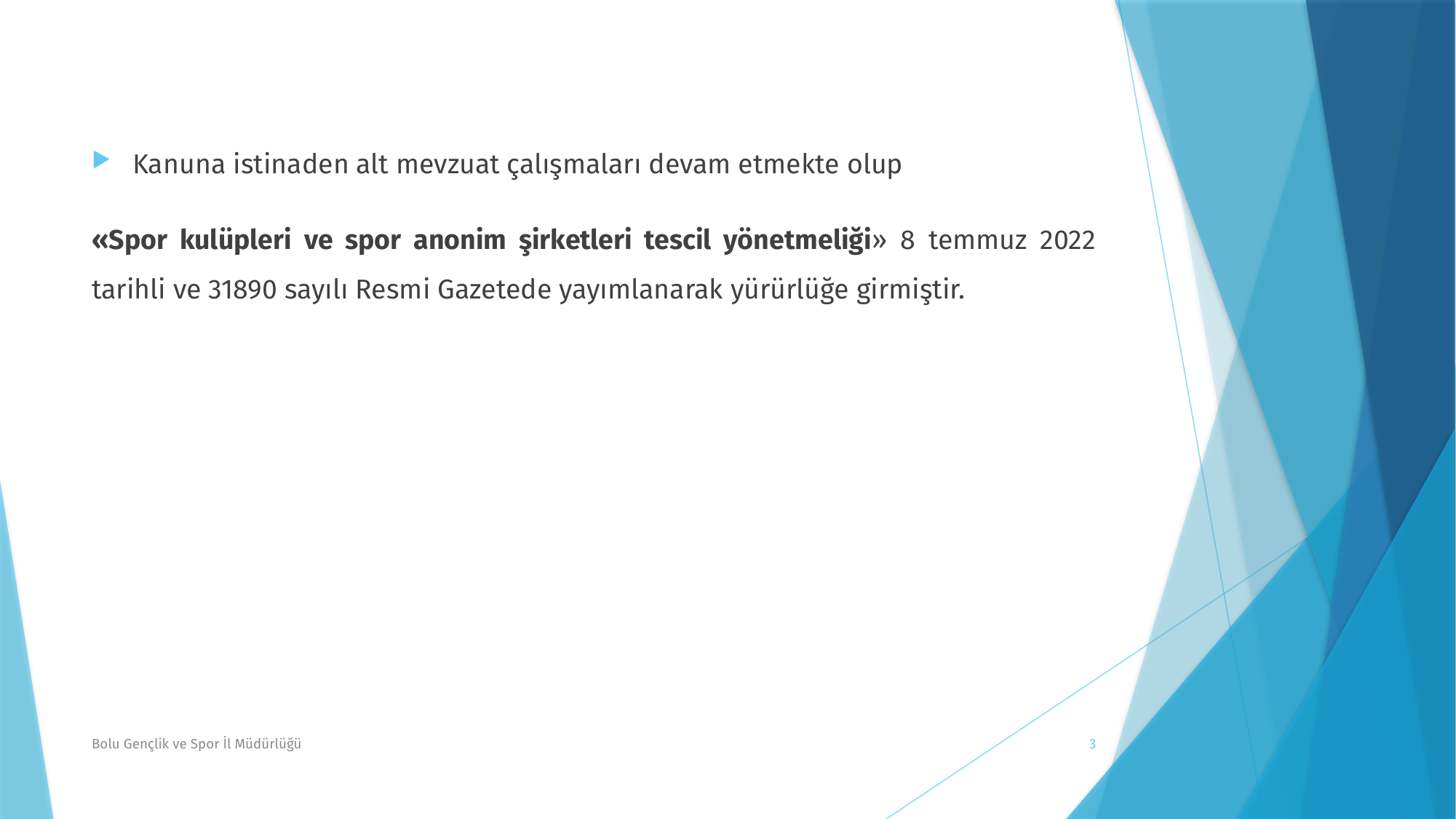

Kanuna istinaden alt mevzuat çalışmaları devam etmekte olup
«Spor kulüpleri ve spor anonim şirketleri tescil yönetmeliği» 8 temmuz 2022 tarihli ve 31890 sayılı Resmi Gazetede yayımlanarak yürürlüğe girmiştir.

Bolu Gençlik ve Spor İl Müdürlüğü
3